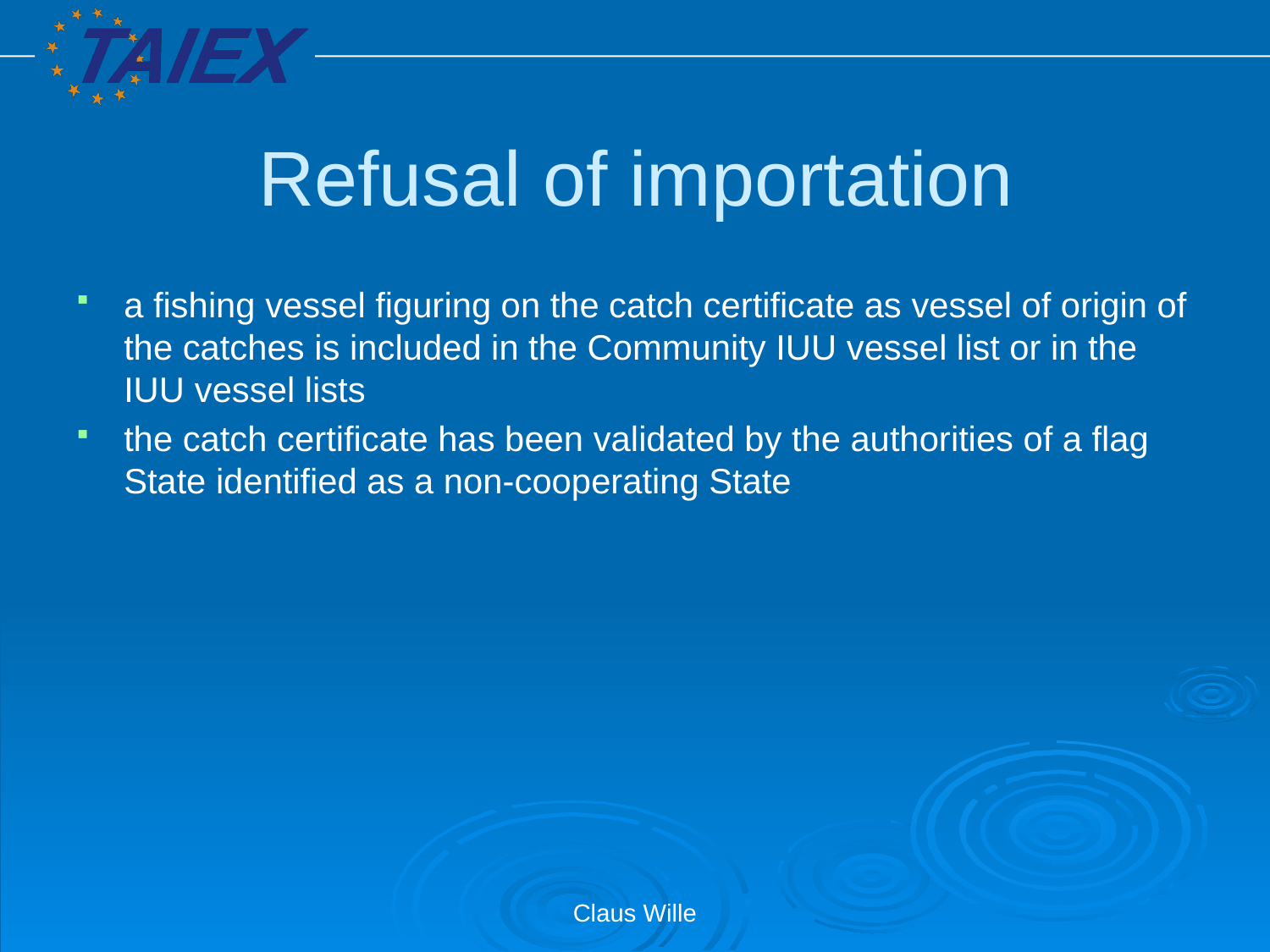

# Refusal of importation
a fishing vessel figuring on the catch certificate as vessel of origin of the catches is included in the Community IUU vessel list or in the IUU vessel lists
the catch certificate has been validated by the authorities of a flag State identified as a non-cooperating State

Claus Wille